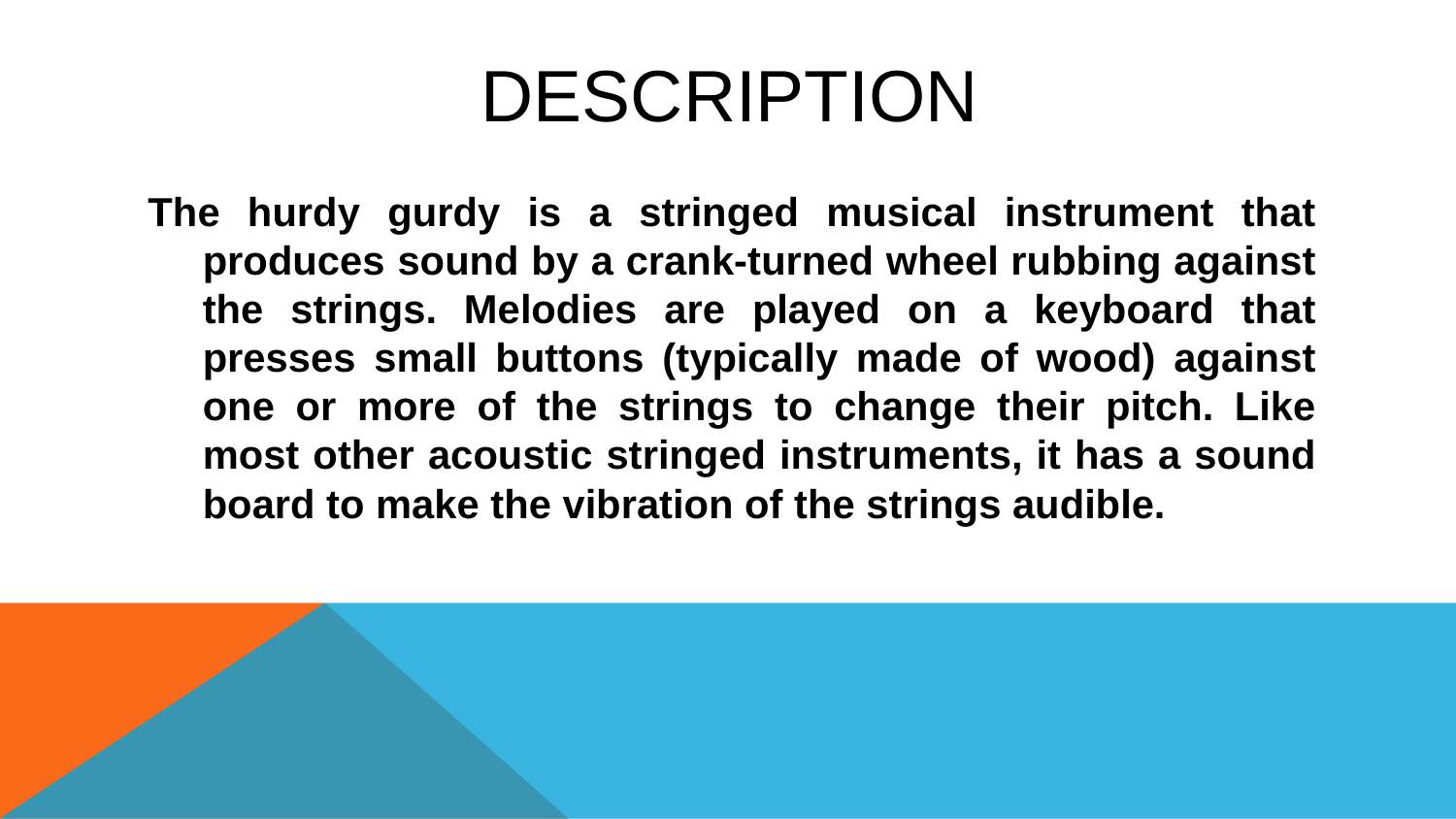

# Description
The hurdy gurdy is a stringed musical instrument that produces sound by a crank-turned wheel rubbing against the strings. Melodies are played on a keyboard that presses small buttons (typically made of wood) against one or more of the strings to change their pitch. Like most other acoustic stringed instruments, it has a sound board to make the vibration of the strings audible.